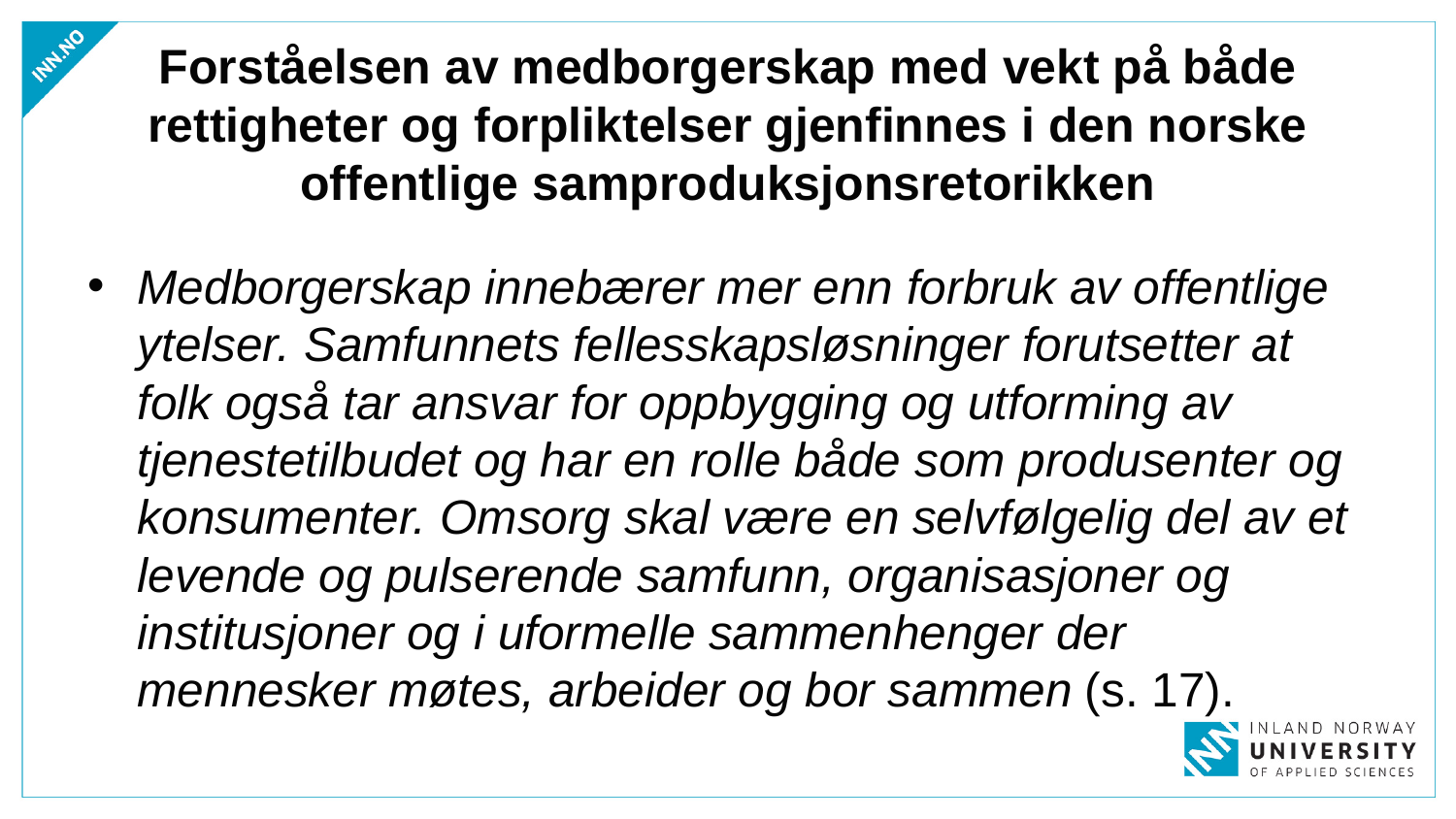

# Forståelsen av medborgerskap med vekt på både rettigheter og forpliktelser gjenfinnes i den norske offentlige samproduksjonsretorikken
Medborgerskap innebærer mer enn forbruk av offentlige ytelser. Samfunnets fellesskapsløsninger forutsetter at folk også tar ansvar for oppbygging og utforming av tjenestetilbudet og har en rolle både som produsenter og konsumenter. Omsorg skal være en selvfølgelig del av et levende og pulserende samfunn, organisasjoner og institusjoner og i uformelle sammenhenger der mennesker møtes, arbeider og bor sammen (s. 17).